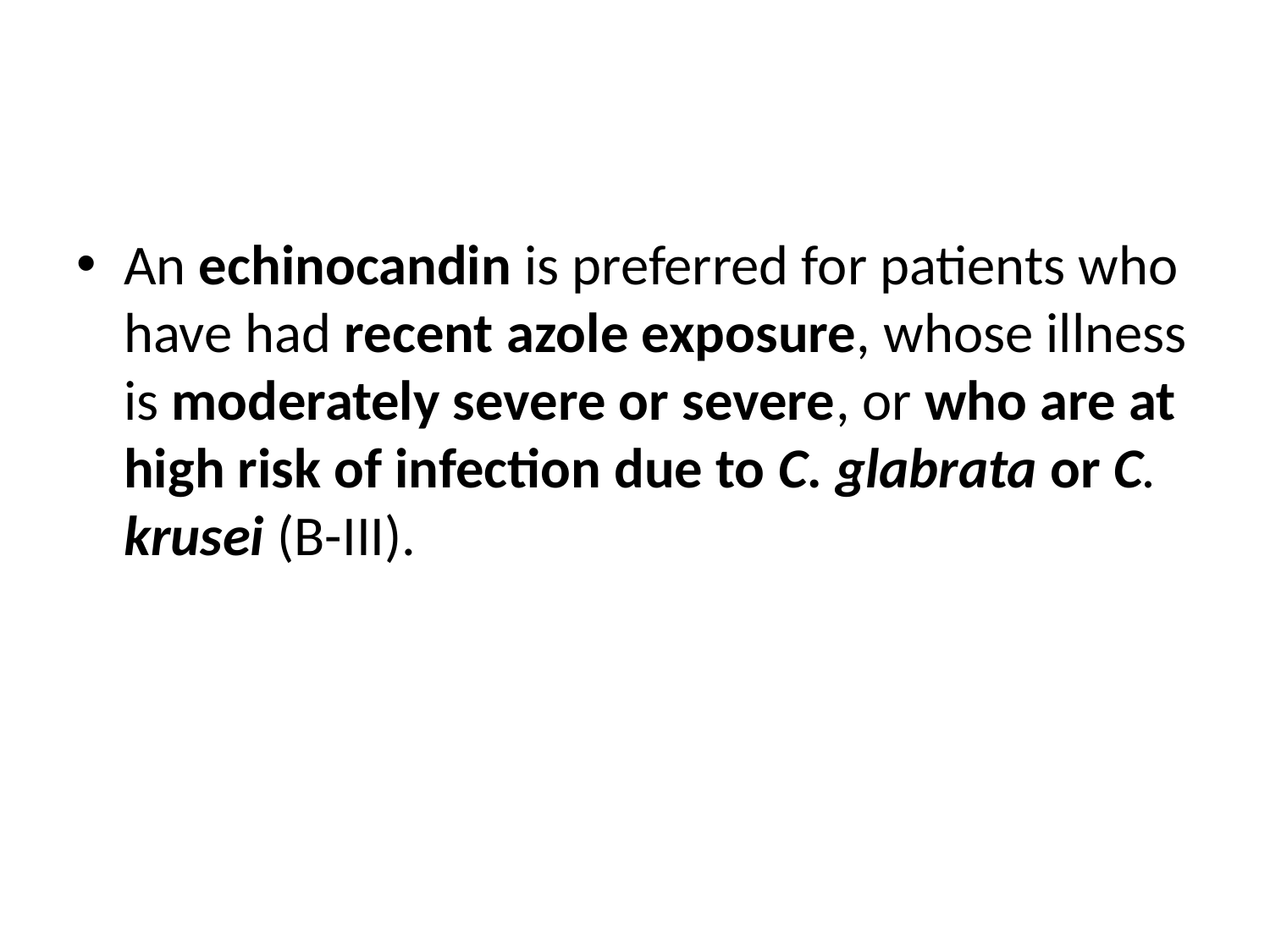

#
An echinocandin is preferred for patients who have had recent azole exposure, whose illness is moderately severe or severe, or who are at high risk of infection due to C. glabrata or C. krusei (B-III).